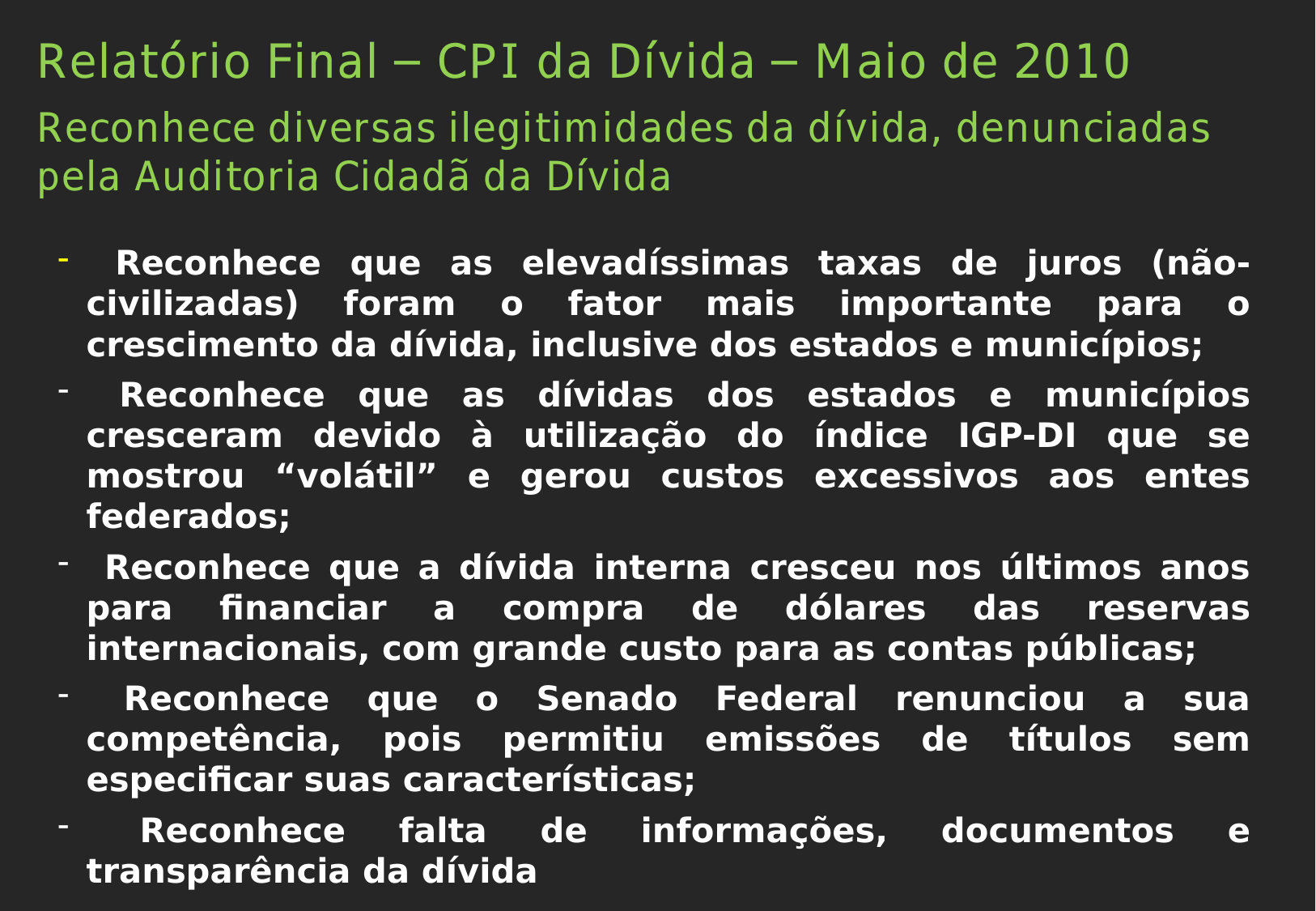

Relatório Final – CPI da Dívida – Maio de 2010

Reconhece diversas ilegitimidades da dívida, denunciadas pela Auditoria Cidadã da Dívida

 Reconhece que as elevadíssimas taxas de juros (não-civilizadas) foram o fator mais importante para o crescimento da dívida, inclusive dos estados e municípios;
 Reconhece que as dívidas dos estados e municípios cresceram devido à utilização do índice IGP-DI que se mostrou “volátil” e gerou custos excessivos aos entes federados;
 Reconhece que a dívida interna cresceu nos últimos anos para financiar a compra de dólares das reservas internacionais, com grande custo para as contas públicas;
 Reconhece que o Senado Federal renunciou a sua competência, pois permitiu emissões de títulos sem especificar suas características;
 Reconhece falta de informações, documentos e transparência da dívida